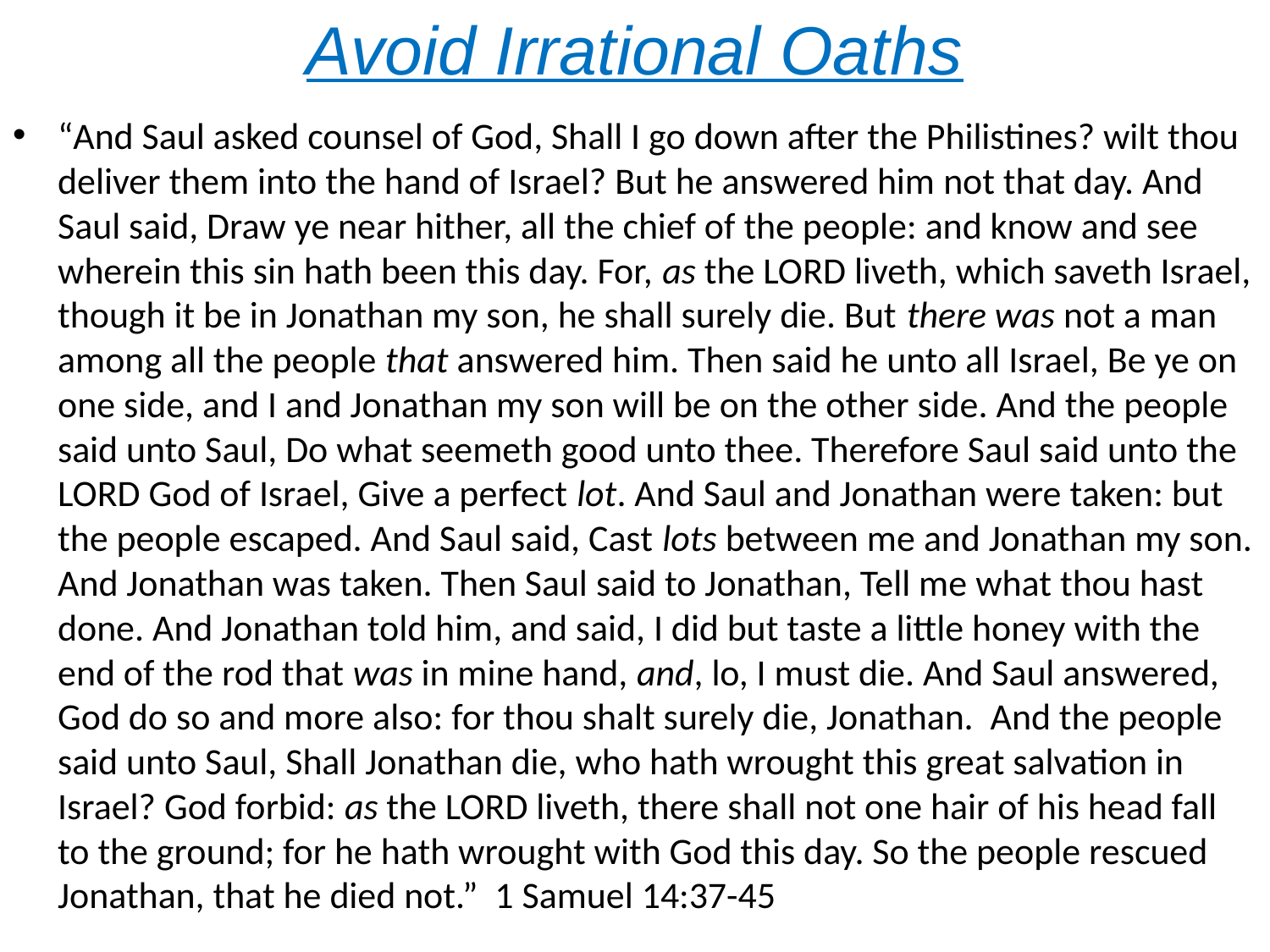

# Avoid Irrational Oaths
“And Saul asked counsel of God, Shall I go down after the Philistines? wilt thou deliver them into the hand of Israel? But he answered him not that day. And Saul said, Draw ye near hither, all the chief of the people: and know and see wherein this sin hath been this day. For, as the LORD liveth, which saveth Israel, though it be in Jonathan my son, he shall surely die. But there was not a man among all the people that answered him. Then said he unto all Israel, Be ye on one side, and I and Jonathan my son will be on the other side. And the people said unto Saul, Do what seemeth good unto thee. Therefore Saul said unto the LORD God of Israel, Give a perfect lot. And Saul and Jonathan were taken: but the people escaped. And Saul said, Cast lots between me and Jonathan my son. And Jonathan was taken. Then Saul said to Jonathan, Tell me what thou hast done. And Jonathan told him, and said, I did but taste a little honey with the end of the rod that was in mine hand, and, lo, I must die. And Saul answered, God do so and more also: for thou shalt surely die, Jonathan.  And the people said unto Saul, Shall Jonathan die, who hath wrought this great salvation in Israel? God forbid: as the LORD liveth, there shall not one hair of his head fall to the ground; for he hath wrought with God this day. So the people rescued Jonathan, that he died not.”  1 Samuel 14:37-45